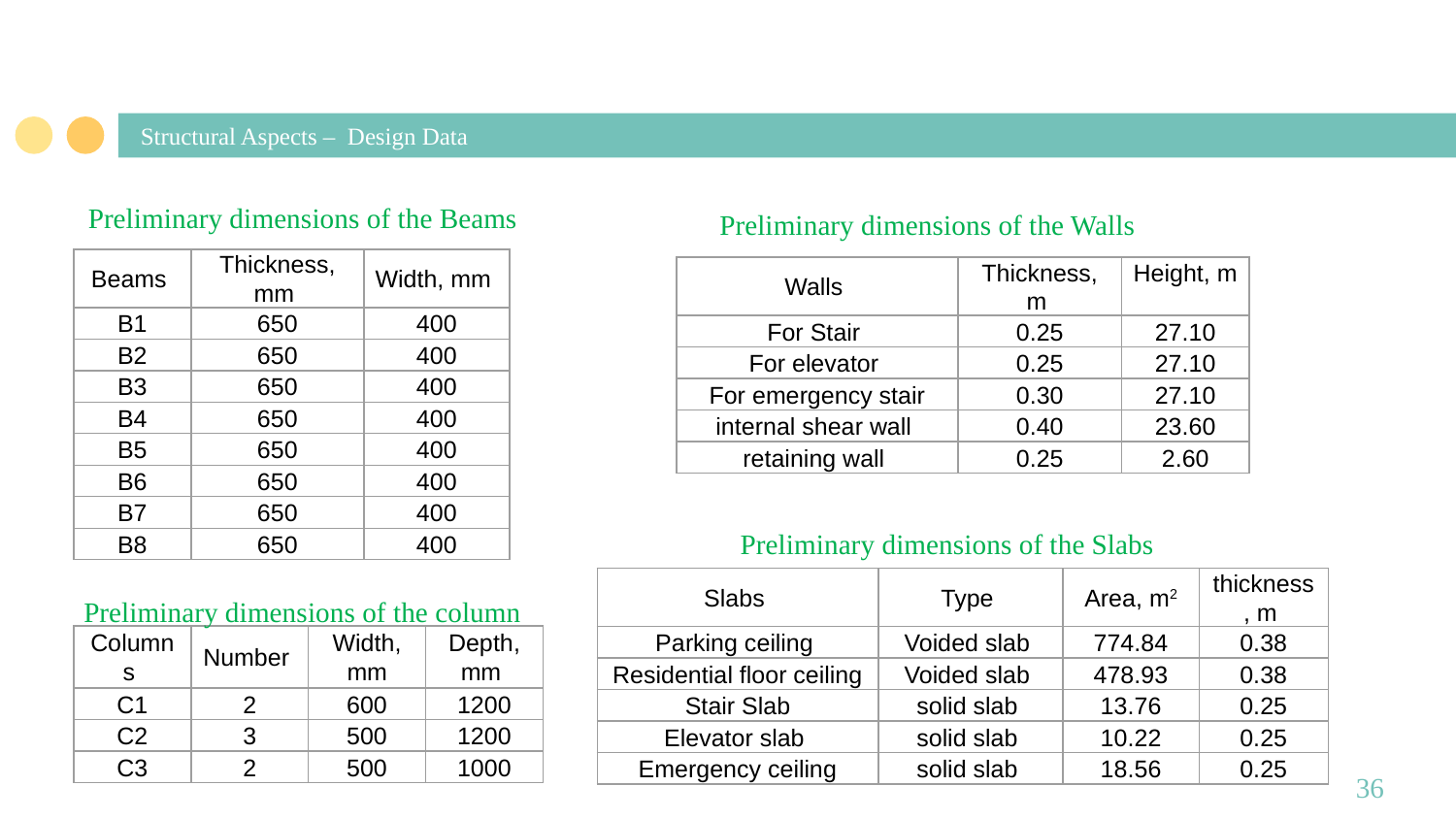

# Structural Aspects –  Design Data
Preliminary dimensions of the Beams
Preliminary dimensions of the Walls
| Beams | Thickness, mm | Width, mm |
| --- | --- | --- |
| B1 | 650 | 400 |
| B2 | 650 | 400 |
| B3 | 650 | 400 |
| B4 | 650 | 400 |
| B5 | 650 | 400 |
| B6 | 650 | 400 |
| B7 | 650 | 400 |
| B8 | 650 | 400 |
| Walls | Thickness, m | Height, m |
| --- | --- | --- |
| For Stair | 0.25 | 27.10 |
| For elevator | 0.25 | 27.10 |
| For emergency stair | 0.30 | 27.10 |
| internal shear wall | 0.40 | 23.60 |
| retaining wall | 0.25 | 2.60 |
Preliminary dimensions of the Slabs
| Slabs | Type | Area, m2 | thickness, m |
| --- | --- | --- | --- |
| Parking ceiling | Voided slab | 774.84 | 0.38 |
| Residential floor ceiling | Voided slab | 478.93 | 0.38 |
| Stair Slab | solid slab | 13.76 | 0.25 |
| Elevator slab | solid slab | 10.22 | 0.25 |
| Emergency ceiling | solid slab | 18.56 | 0.25 |
Preliminary dimensions of the column
| Columns | Number | Width, mm | Depth, mm |
| --- | --- | --- | --- |
| C1 | 2 | 600 | 1200 |
| C2 | 3 | 500 | 1200 |
| C3 | 2 | 500 | 1000 |